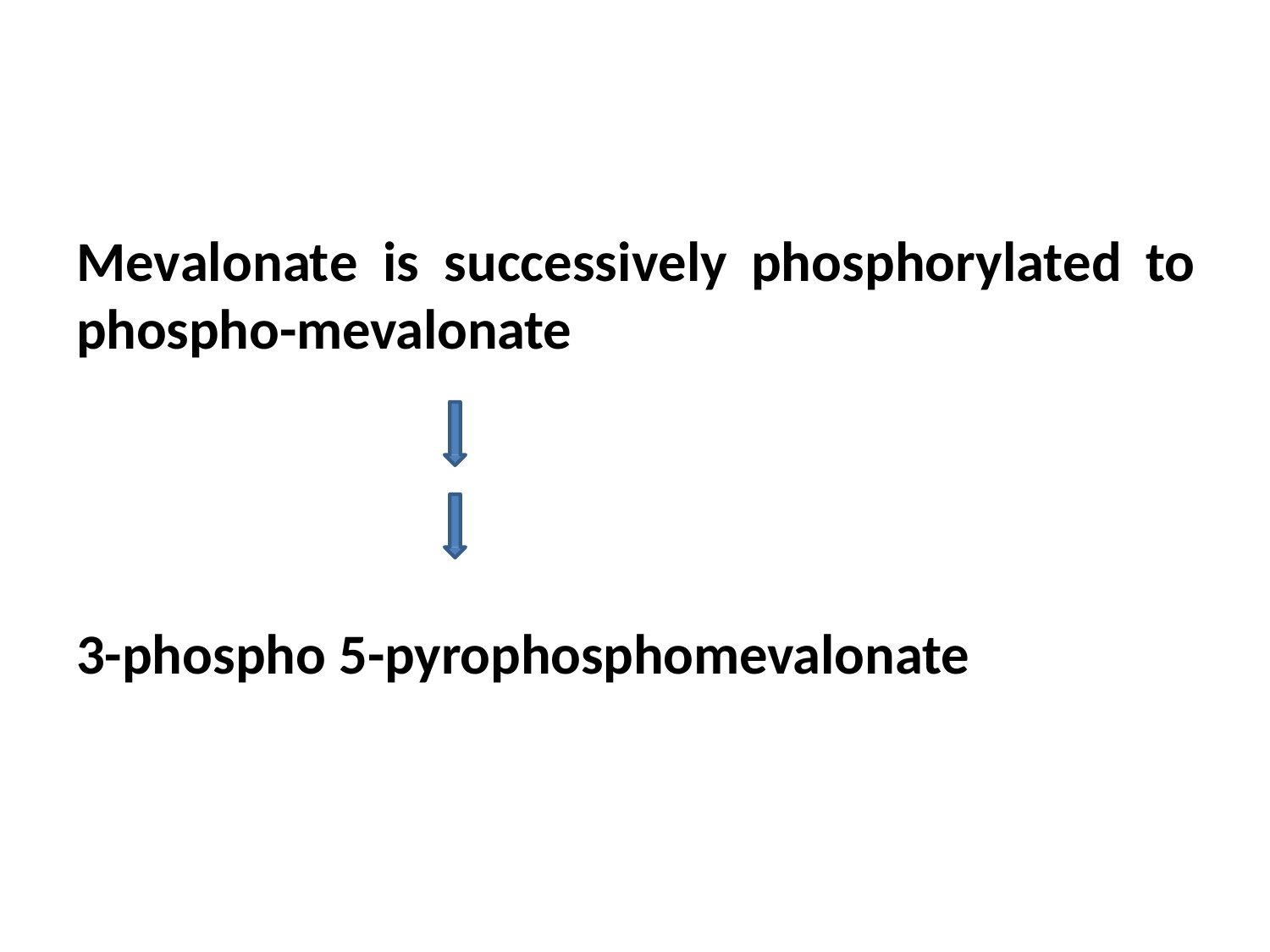

Mevalonate	is	successively	phosphorylated	to
phospho-mevalonate

3-phospho 5-pyrophosphomevalonate